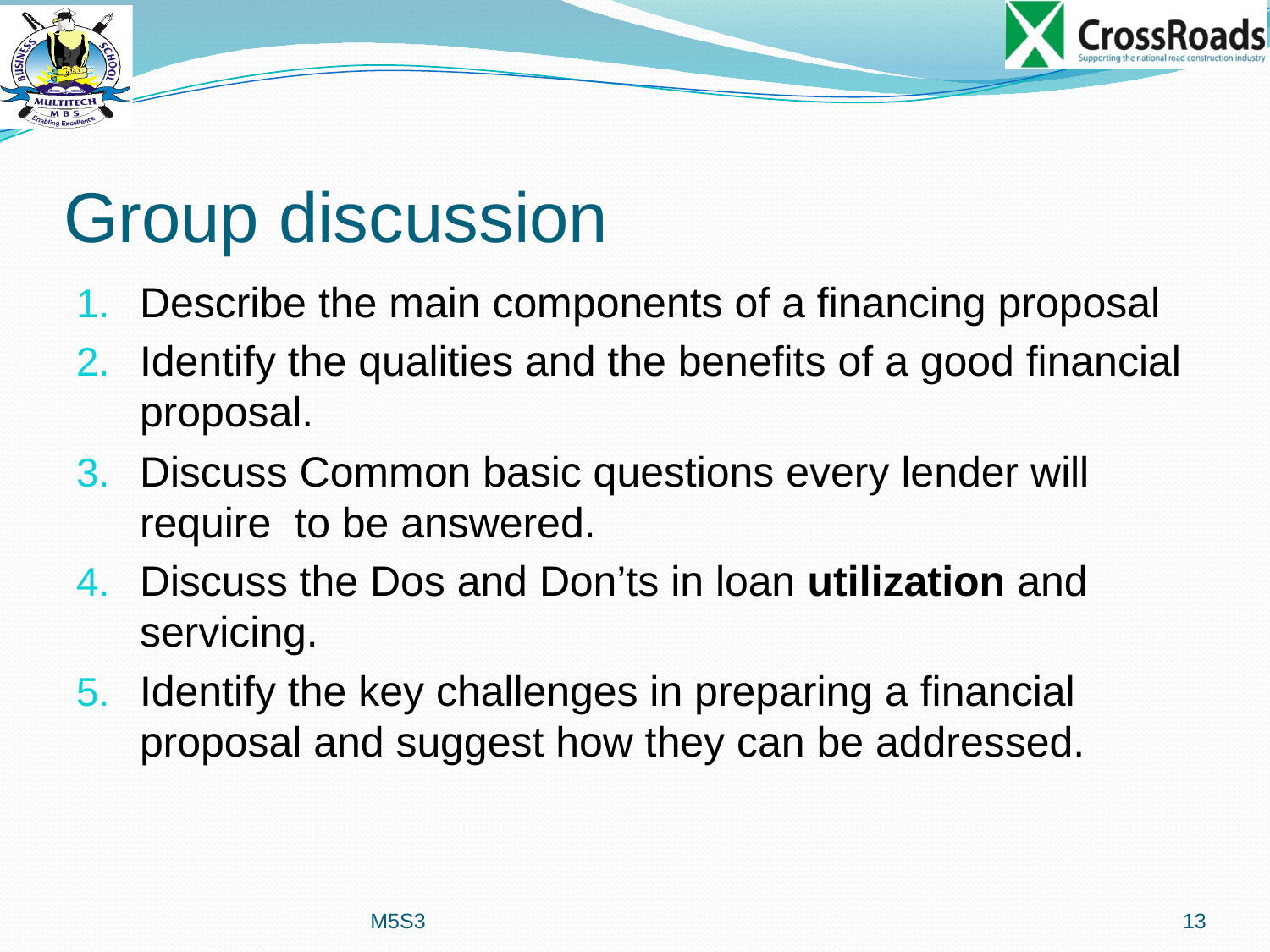

# Group discussion
Describe the main components of a financing proposal
Identify the qualities and the benefits of a good financial proposal.
Discuss Common basic questions every lender will require  to be answered.
Discuss the Dos and Don’ts in loan utilization and servicing.
Identify the key challenges in preparing a financial proposal and suggest how they can be addressed.
M5S3
13